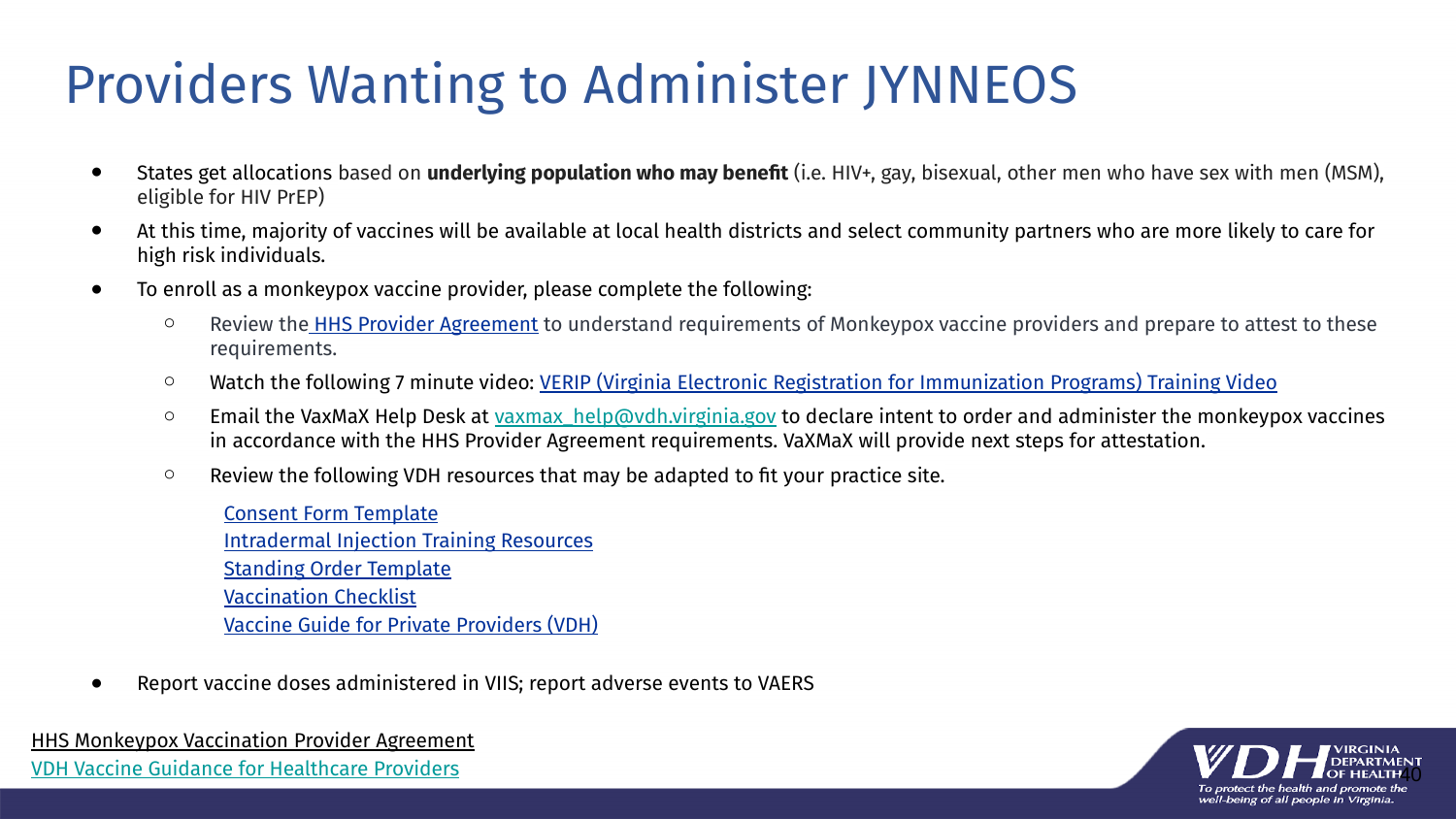

# Providers Wanting to Administer JYNNEOS
States get allocations based on underlying population who may benefit (i.e. HIV+, gay, bisexual, other men who have sex with men (MSM), eligible for HIV PrEP)
At this time, majority of vaccines will be available at local health districts and select community partners who are more likely to care for high risk individuals.
To enroll as a monkeypox vaccine provider, please complete the following:
Review the HHS Provider Agreement to understand requirements of Monkeypox vaccine providers and prepare to attest to these requirements.
Watch the following 7 minute video: VERIP (Virginia Electronic Registration for Immunization Programs) Training Video
Email the VaxMaX Help Desk at vaxmax_help@vdh.virginia.gov to declare intent to order and administer the monkeypox vaccines in accordance with the HHS Provider Agreement requirements. VaXMaX will provide next steps for attestation.
Review the following VDH resources that may be adapted to fit your practice site.
Consent Form Template
Intradermal Injection Training Resources
Standing Order Template
Vaccination Checklist
Vaccine Guide for Private Providers (VDH)

Report vaccine doses administered in VIIS; report adverse events to VAERS

HHS Monkeypox Vaccination Provider Agreement
VDH Vaccine Guidance for Healthcare Providers
40